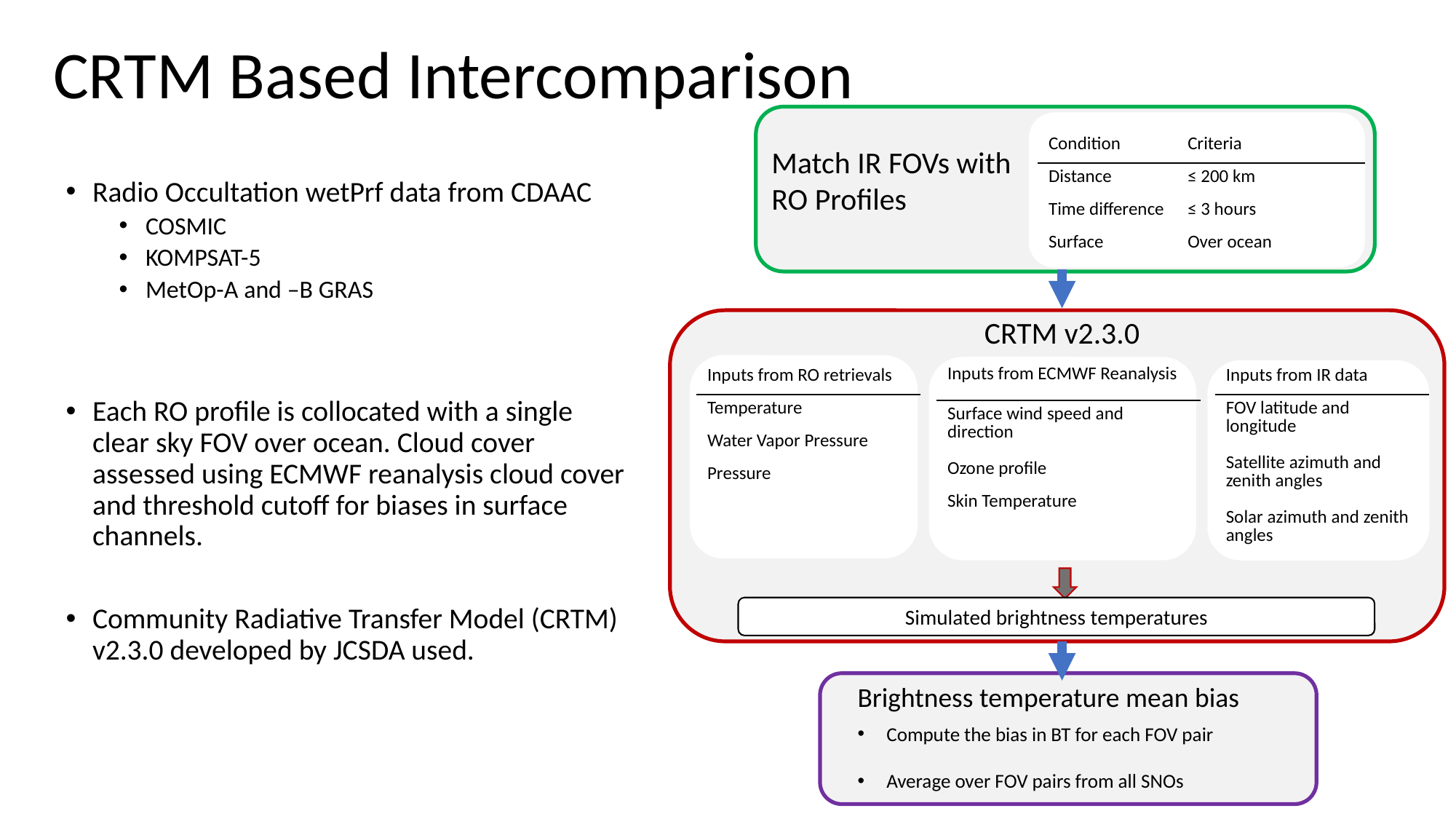

# CRTM Based Intercomparison

| Condition | Criteria |
| --- | --- |
| Distance | ≤ 200 km |
| Time difference | ≤ 3 hours |
| Surface | Over ocean |
Match IR FOVs with
RO Profiles
Radio Occultation wetPrf data from CDAAC
COSMIC
KOMPSAT-5
MetOp-A and –B GRAS

Each RO profile is collocated with a single clear sky FOV over ocean. Cloud cover assessed using ECMWF reanalysis cloud cover and threshold cutoff for biases in surface channels.

Community Radiative Transfer Model (CRTM) v2.3.0 developed by JCSDA used.

CRTM v2.3.0

| Inputs from ECMWF Reanalysis |
| --- |
| Surface wind speed and direction |
| Ozone profile |
| Skin Temperature |
|  |

| Inputs from IR data |
| --- |
| FOV latitude and longitude |
| Satellite azimuth and zenith angles |
| Solar azimuth and zenith angles |
| Inputs from RO retrievals |
| --- |
| Temperature |
| Water Vapor Pressure |
| Pressure |

Simulated brightness temperatures

Brightness temperature mean bias
Compute the bias in BT for each FOV pair

Average over FOV pairs from all SNOs